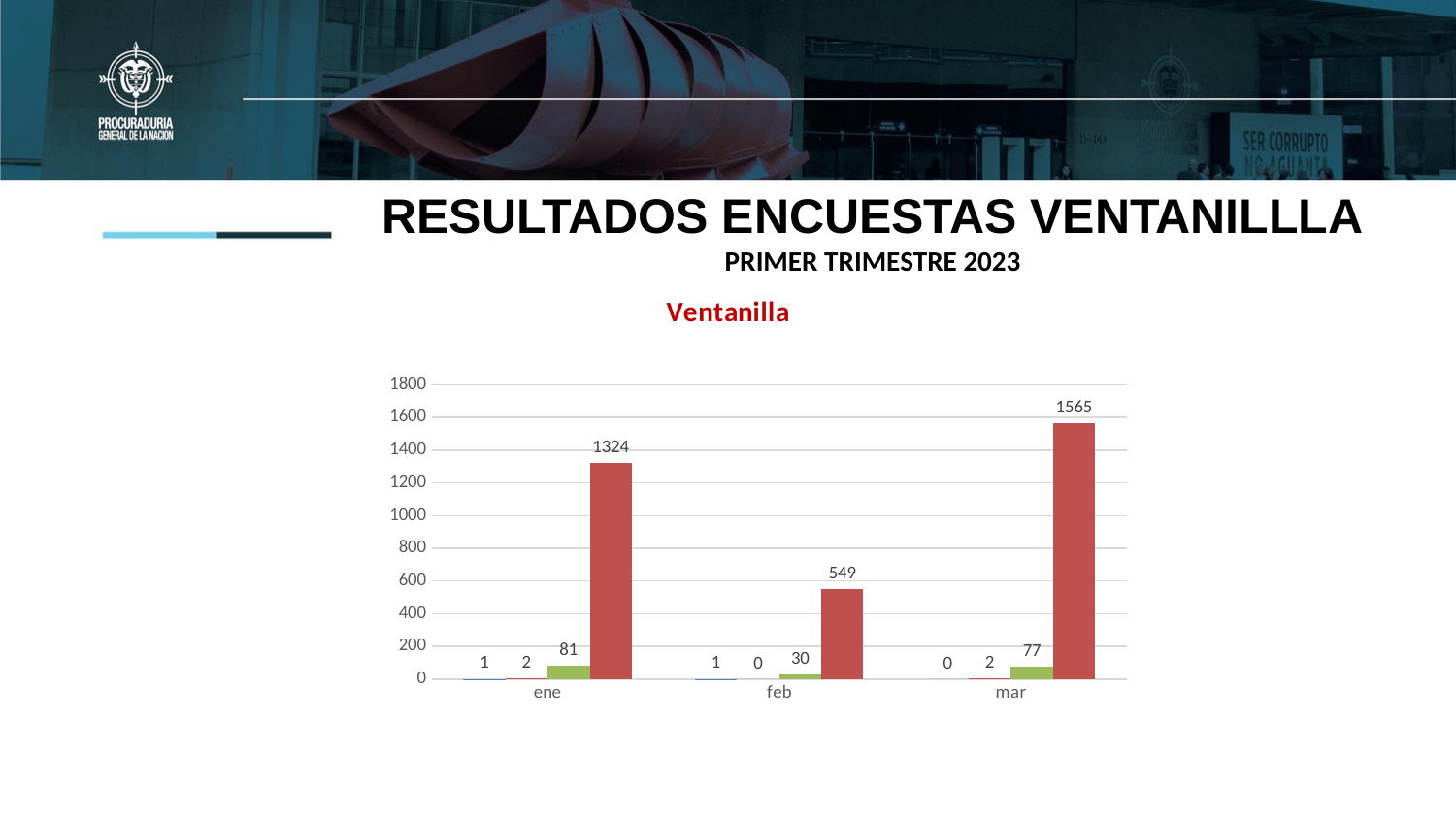

# RESULTADOS ENCUESTAS VENTANILLLA PRIMER TRIMESTRE 2023

### Chart: Ventanilla

| Category |  Malo |  Regular |  Bueno |  Excelente |
|---|---|---|---|---|
| ene | 1.0 | 2.0 | 81.0 | 1324.0 |
| feb | 1.0 | 0.0 | 30.0 | 549.0 |
| mar | 0.0 | 2.0 | 77.0 | 1565.0 |